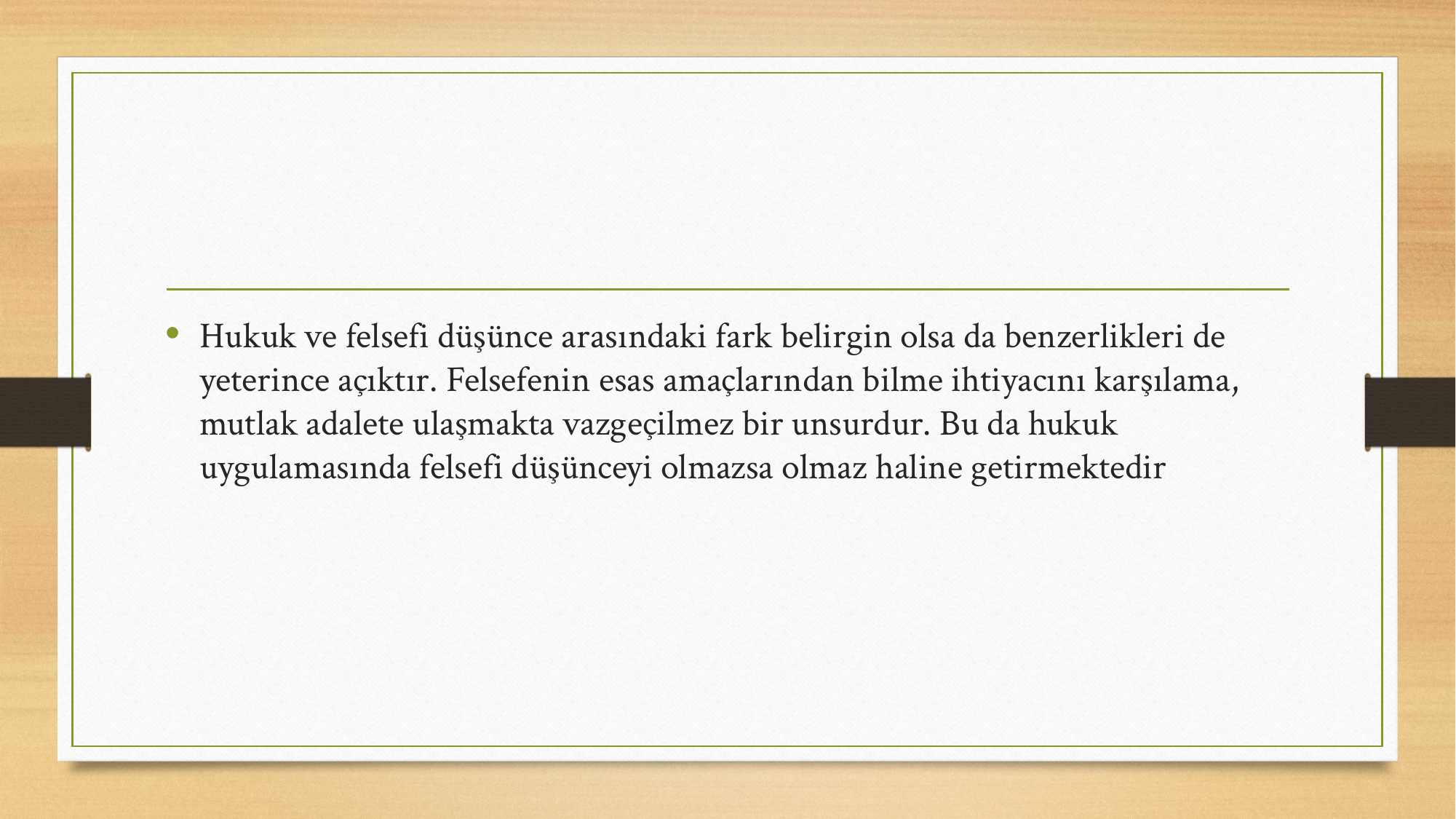

#
Hukuk ve felsefi düşünce arasındaki fark belirgin olsa da benzerlikleri de yeterince açıktır. Felsefenin esas amaçlarından bilme ihtiyacını karşılama, mutlak adalete ulaşmakta vazgeçilmez bir unsurdur. Bu da hukuk uygulamasında felsefi düşünceyi olmazsa olmaz haline getirmektedir